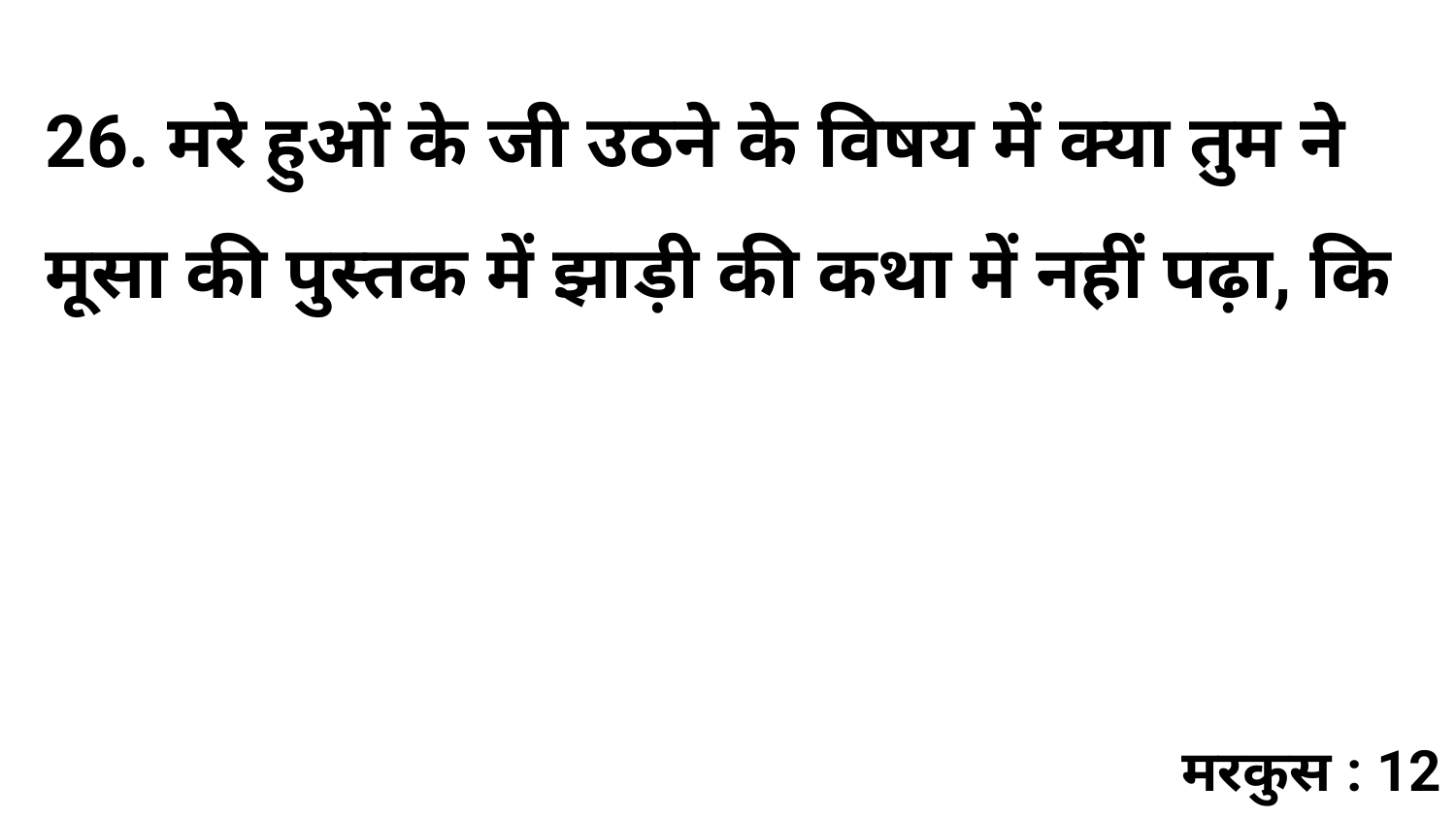

26. मरे हुओं के जी उठने के विषय में क्या तुम ने मूसा की पुस्तक में झाड़ी की कथा में नहीं पढ़ा, कि
मरकुस : 12